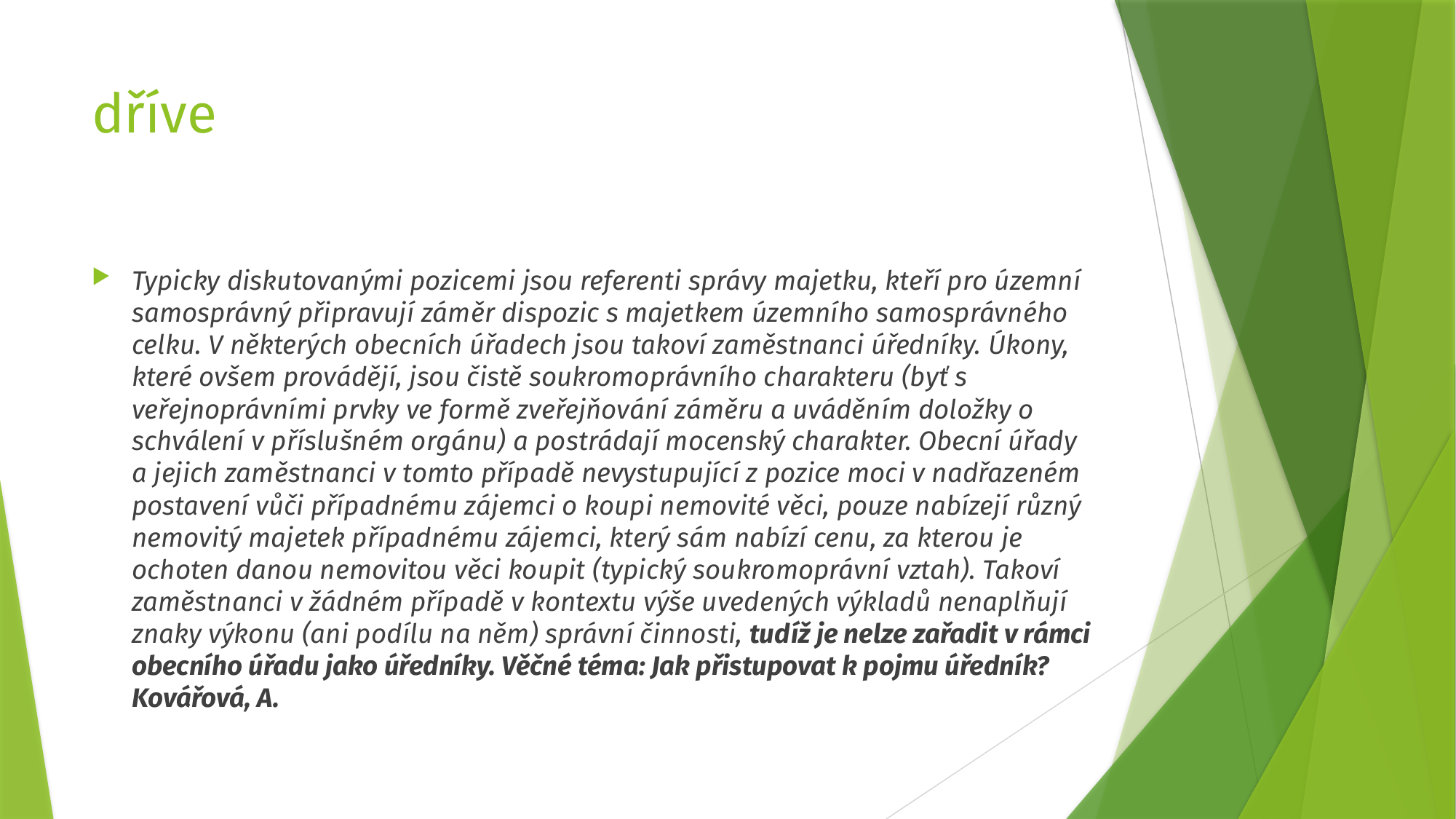

# dříve
Typicky diskutovanými pozicemi jsou referenti správy majetku, kteří pro územní samosprávný připravují záměr dispozic s majetkem územního samosprávného celku. V některých obecních úřadech jsou takoví zaměstnanci úředníky. Úkony, které ovšem provádějí, jsou čistě soukromoprávního charakteru (byť s veřejnoprávními prvky ve formě zveřejňování záměru a uváděním doložky o schválení v příslušném orgánu) a postrádají mocenský charakter. Obecní úřady a jejich zaměstnanci v tomto případě nevystupující z pozice moci v nadřazeném postavení vůči případnému zájemci o koupi nemovité věci, pouze nabízejí různý nemovitý majetek případnému zájemci, který sám nabízí cenu, za kterou je ochoten danou nemovitou věci koupit (typický soukromoprávní vztah). Takoví zaměstnanci v žádném případě v kontextu výše uvedených výkladů nenaplňují znaky výkonu (ani podílu na něm) správní činnosti, tudíž je nelze zařadit v rámci obecního úřadu jako úředníky. Věčné téma: Jak přistupovat k pojmu úředník? Kovářová, A.